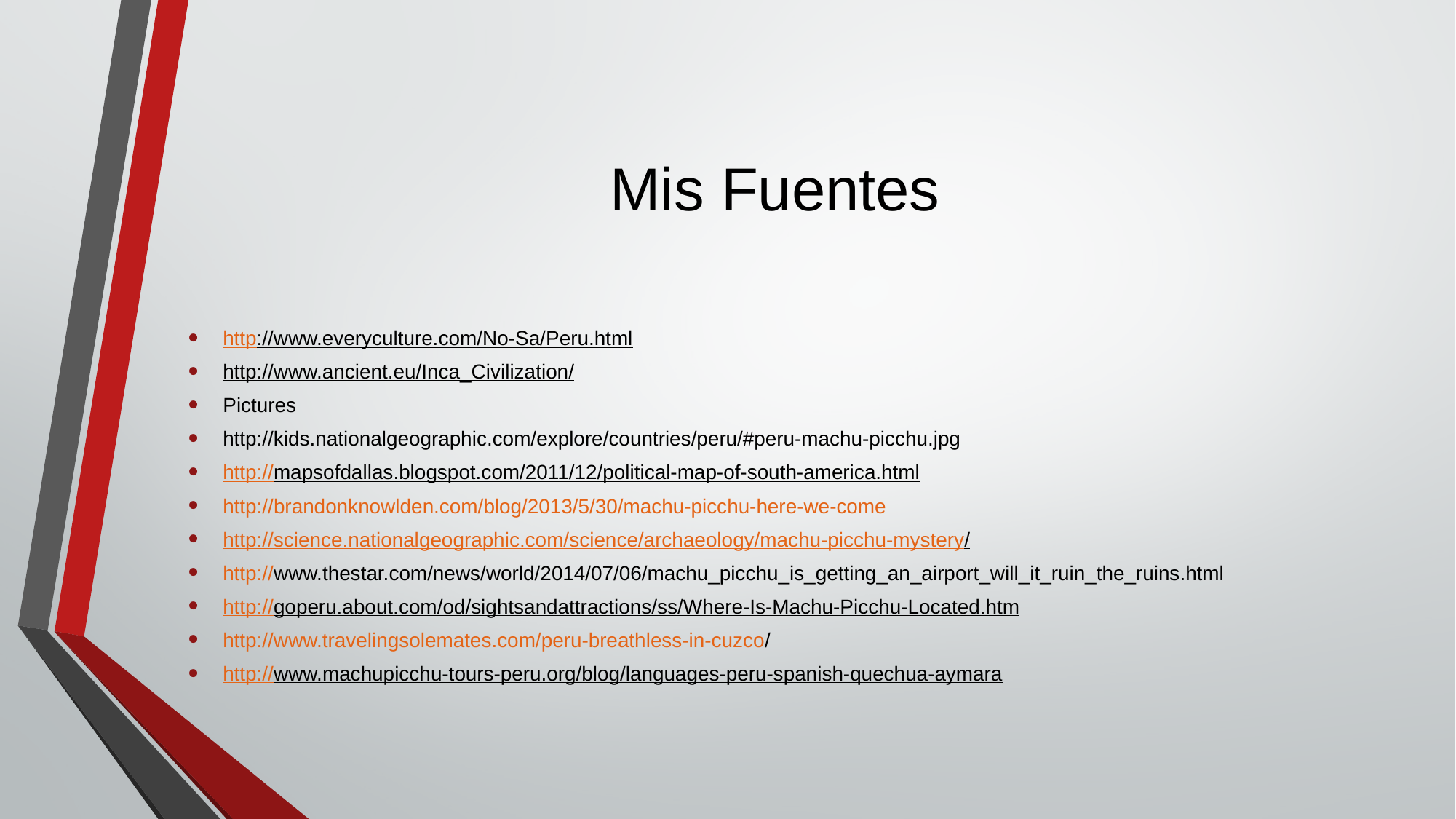

# Mis Fuentes
http://www.everyculture.com/No-Sa/Peru.html
http://www.ancient.eu/Inca_Civilization/
Pictures
http://kids.nationalgeographic.com/explore/countries/peru/#peru-machu-picchu.jpg
http://mapsofdallas.blogspot.com/2011/12/political-map-of-south-america.html
http://brandonknowlden.com/blog/2013/5/30/machu-picchu-here-we-come
http://science.nationalgeographic.com/science/archaeology/machu-picchu-mystery/
http://www.thestar.com/news/world/2014/07/06/machu_picchu_is_getting_an_airport_will_it_ruin_the_ruins.html
http://goperu.about.com/od/sightsandattractions/ss/Where-Is-Machu-Picchu-Located.htm
http://www.travelingsolemates.com/peru-breathless-in-cuzco/
http://www.machupicchu-tours-peru.org/blog/languages-peru-spanish-quechua-aymara